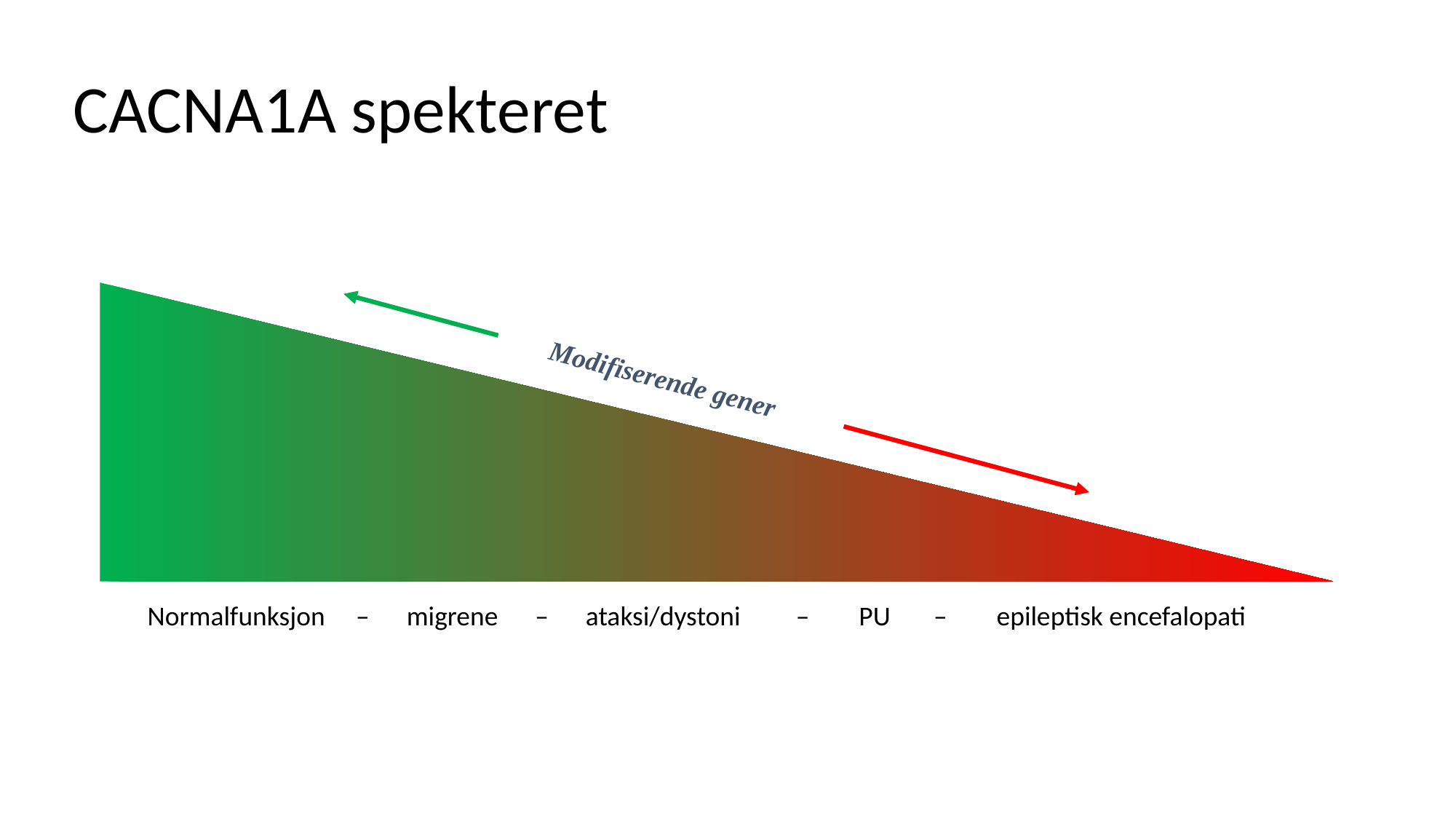

# CACNA1A spekteret

Modifiserende gener

Normalfunksjon     –      migrene      –      ataksi/dystoni         –        PU       –        epileptisk encefalopati